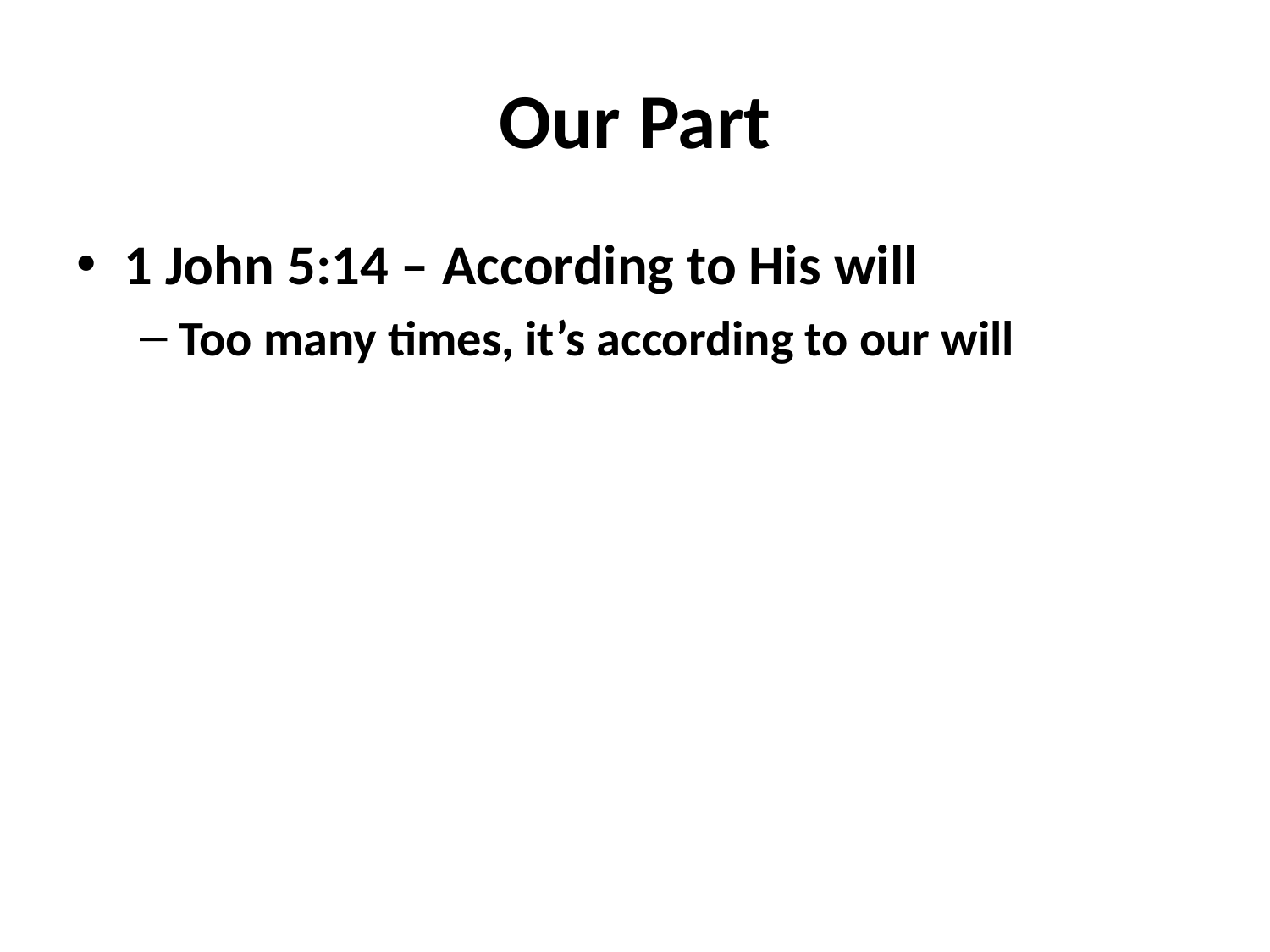

# Our Part
1 John 5:14 – According to His will
Too many times, it’s according to our will